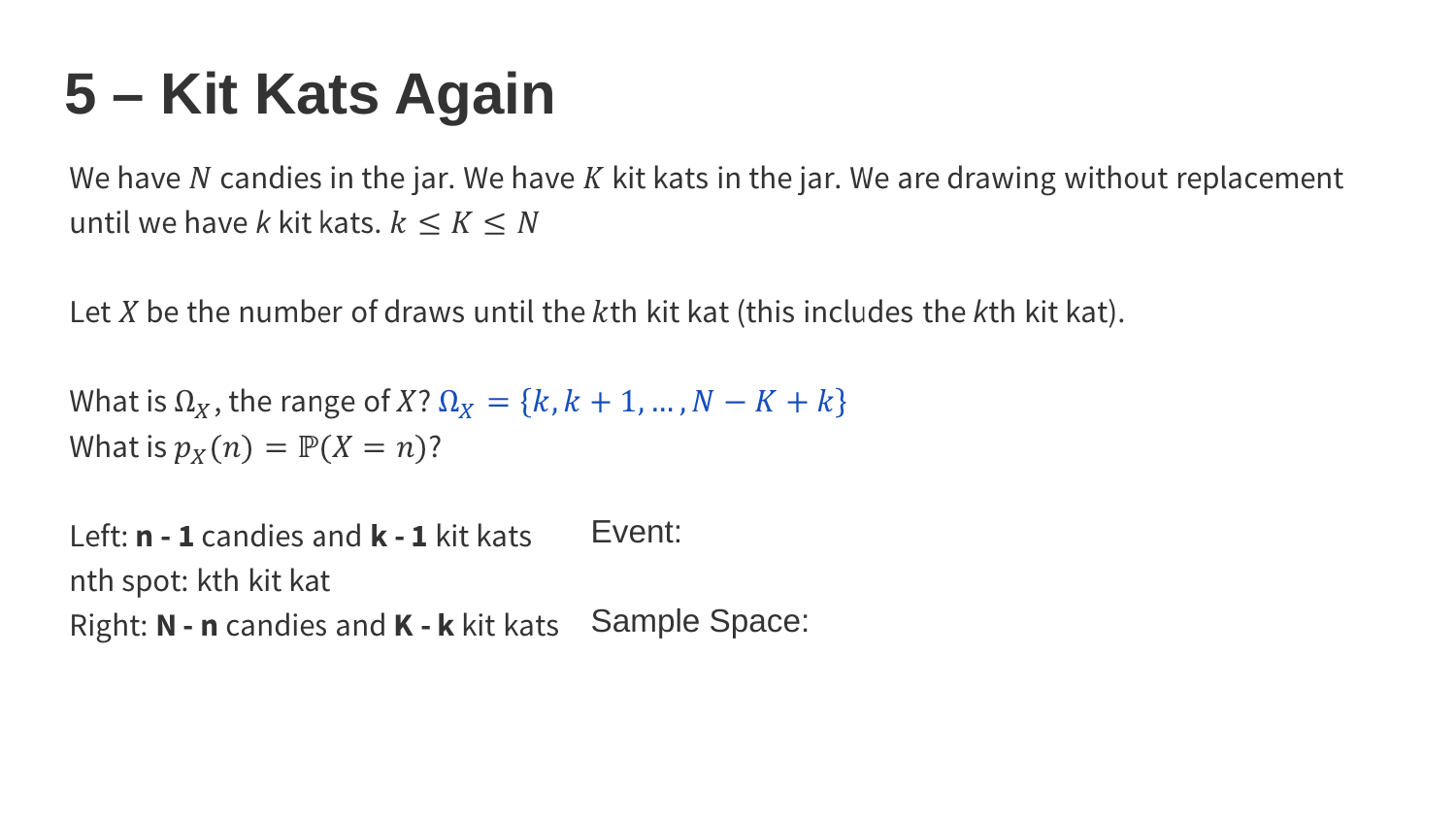

# 5 – Kit Kats Again

Event:

Sample Space: